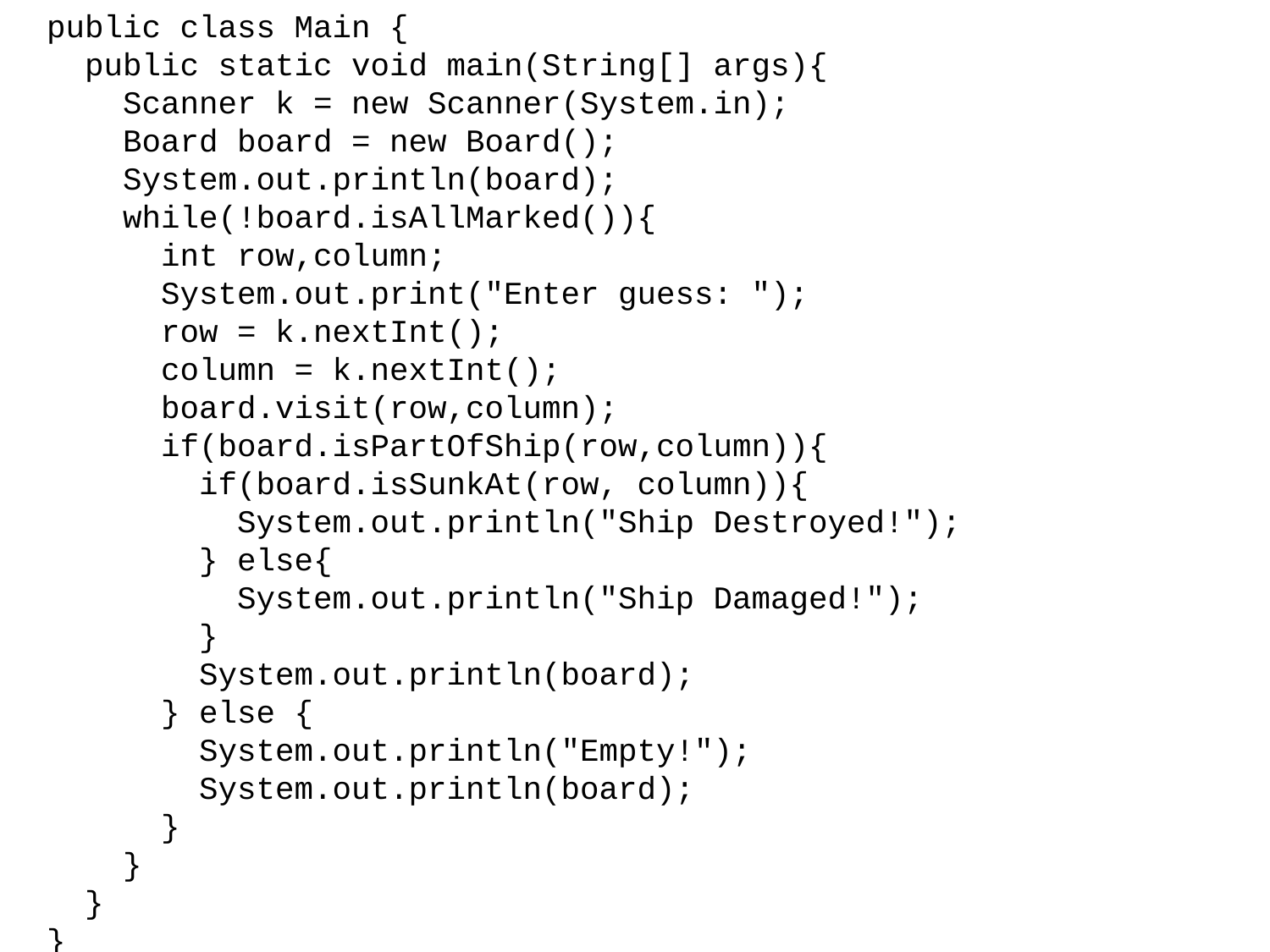

public class Main {
  public static void main(String[] args){
    Scanner k = new Scanner(System.in);
    Board board = new Board();
    System.out.println(board);
    while(!board.isAllMarked()){
      int row,column;
      System.out.print("Enter guess: ");
      row = k.nextInt();
      column = k.nextInt();
      board.visit(row,column);
      if(board.isPartOfShip(row,column)){
        if(board.isSunkAt(row, column)){
          System.out.println("Ship Destroyed!");
        } else{
          System.out.println("Ship Damaged!");
        }
        System.out.println(board);
      } else {
        System.out.println("Empty!");
        System.out.println(board);
      }
    }
  }
}